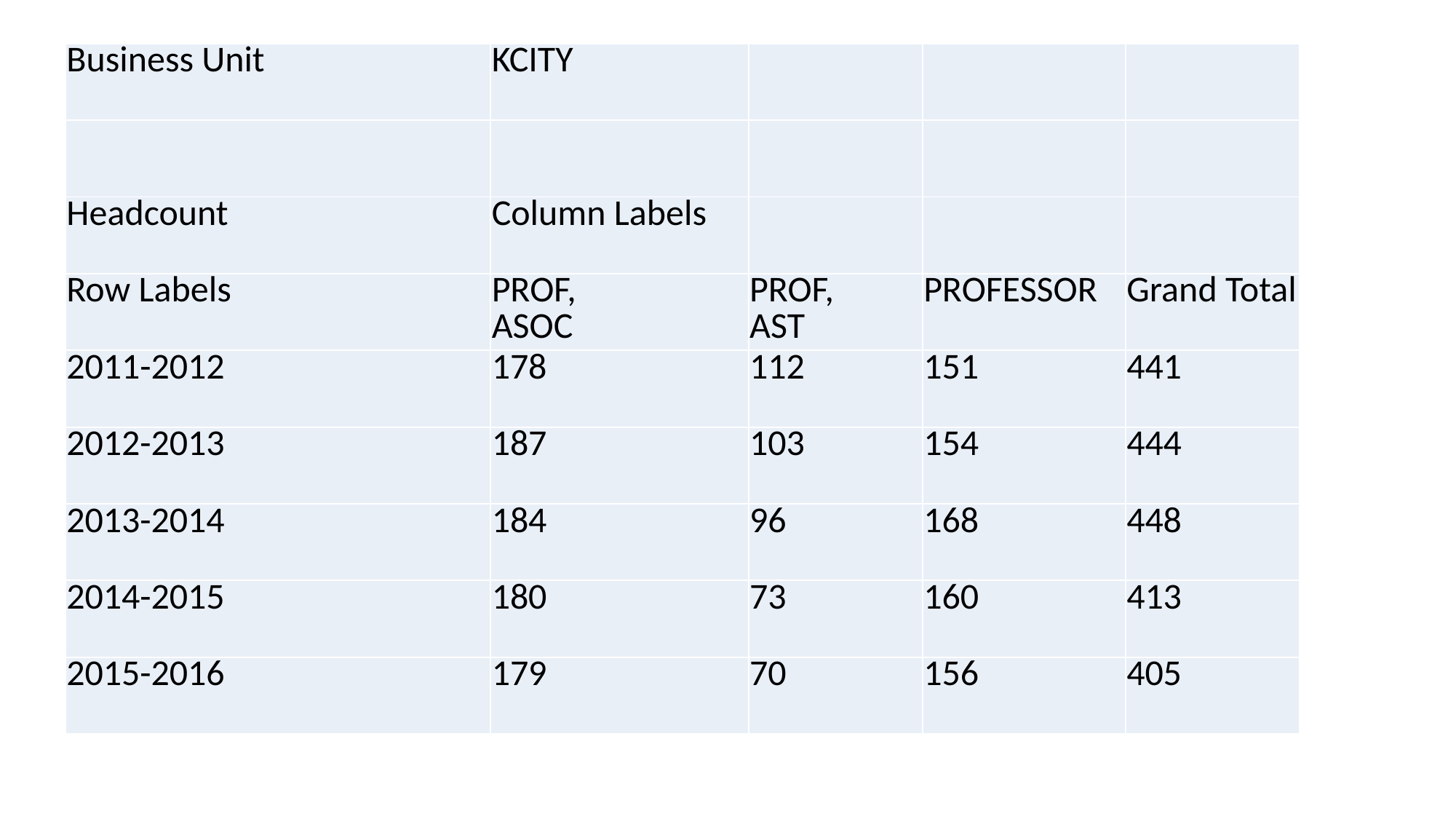

| Business Unit | KCITY |  |  |  |
| --- | --- | --- | --- | --- |
|  |  |  |  |  |
| Headcount | Column Labels |  |  |  |
| Row Labels | PROF, ASOC | PROF, AST | PROFESSOR | Grand Total |
| 2011-2012 | 178 | 112 | 151 | 441 |
| 2012-2013 | 187 | 103 | 154 | 444 |
| 2013-2014 | 184 | 96 | 168 | 448 |
| 2014-2015 | 180 | 73 | 160 | 413 |
| 2015-2016 | 179 | 70 | 156 | 405 |
#